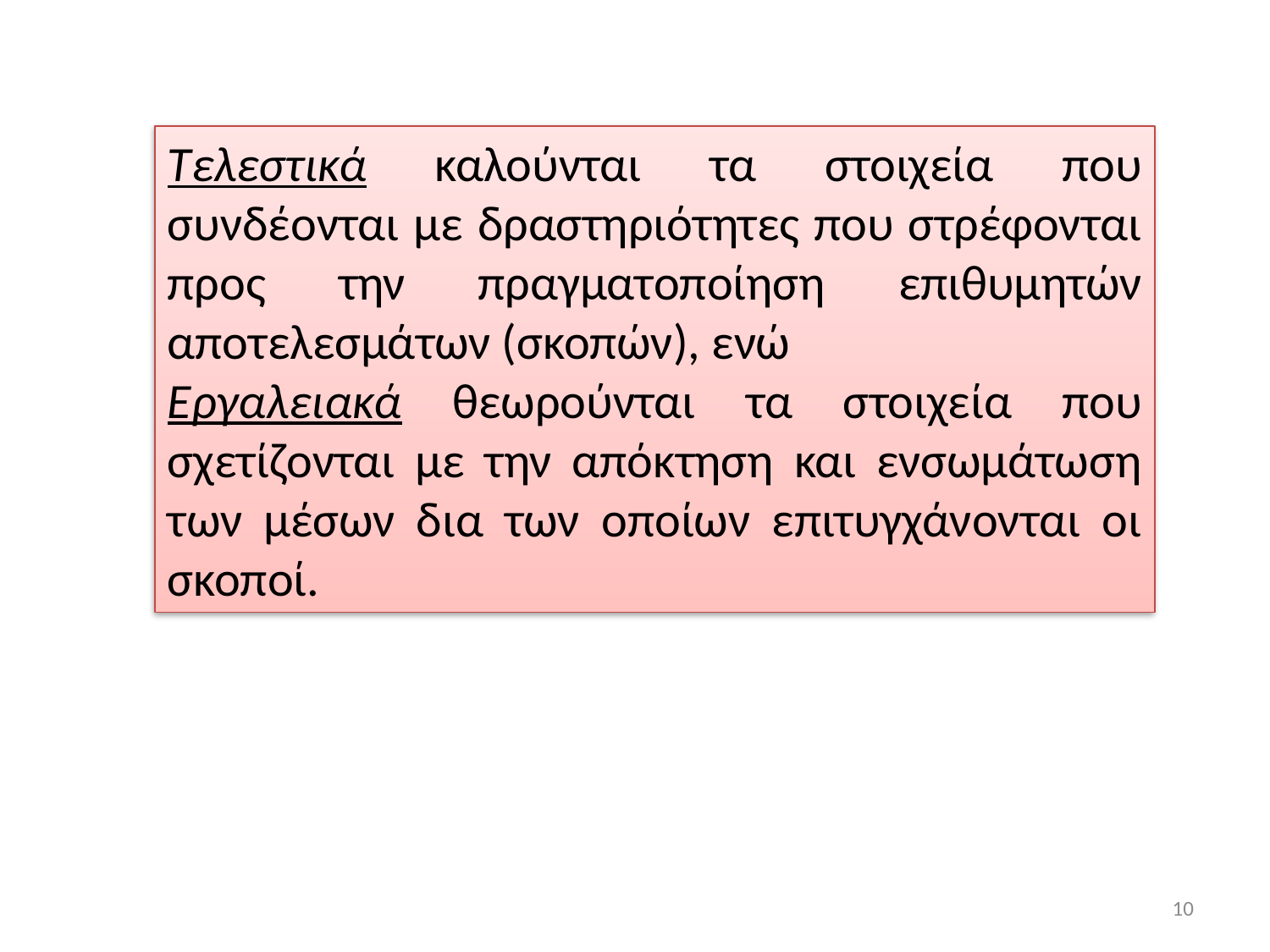

Τελεστικά καλούνται τα στοιχεία που συνδέονται με δραστηριότητες που στρέφονται προς την πραγματοποίηση επιθυμητών αποτελεσμάτων (σκοπών), ενώ
Εργαλειακά θεωρούνται τα στοιχεία που σχετίζονται με την απόκτηση και ενσωμάτωση των μέσων δια των οποίων επιτυγχάνονται οι σκοποί.
10